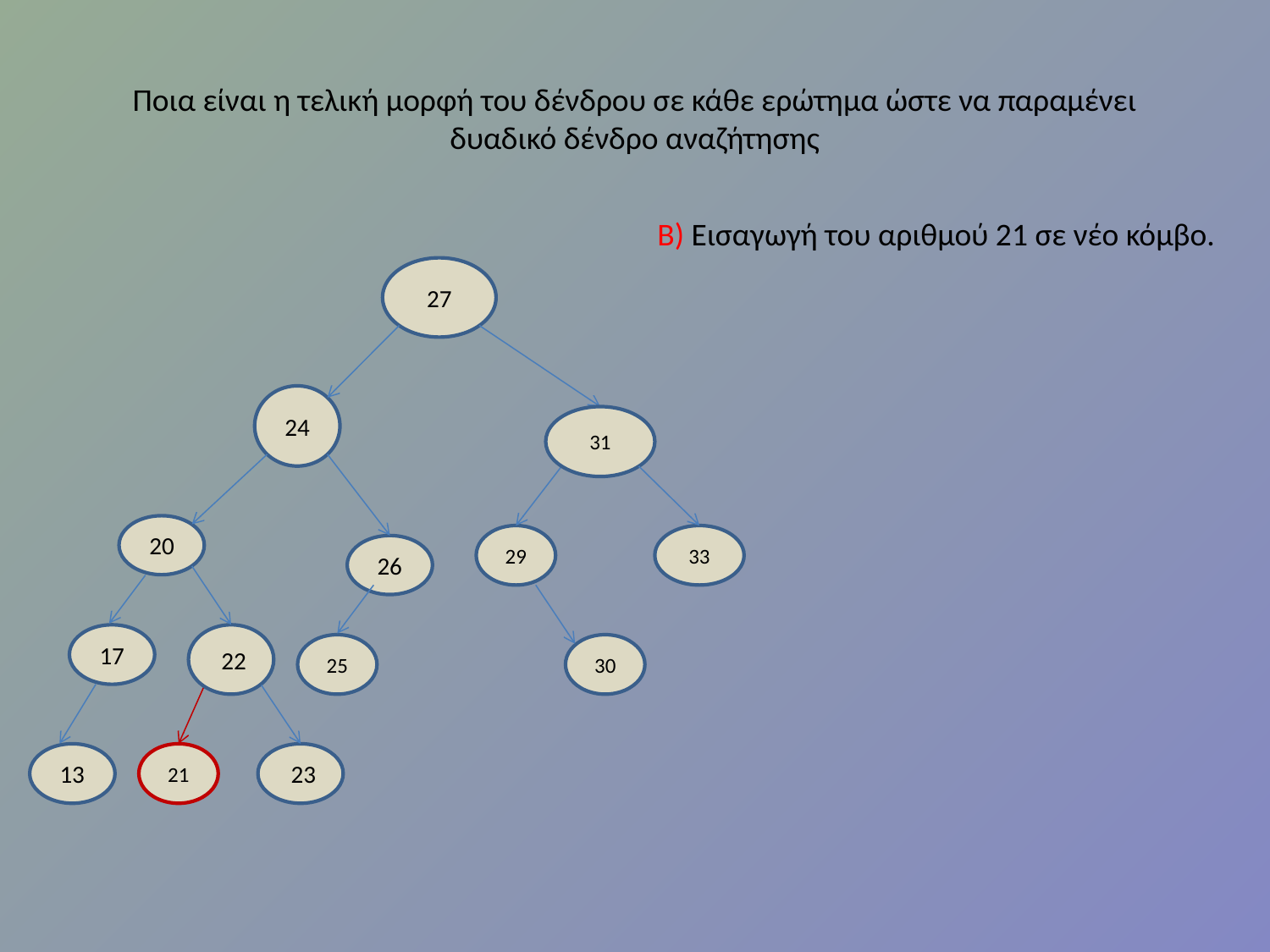

# Ποια είναι η τελική μορφή του δένδρου σε κάθε ερώτημα ώστε να παραμένει δυαδικό δένδρο αναζήτησης
Β) Εισαγωγή του αριθμού 21 σε νέο κόμβο.
27
24
31
20
33
29
26
17
 22
25
30
 23
13
21